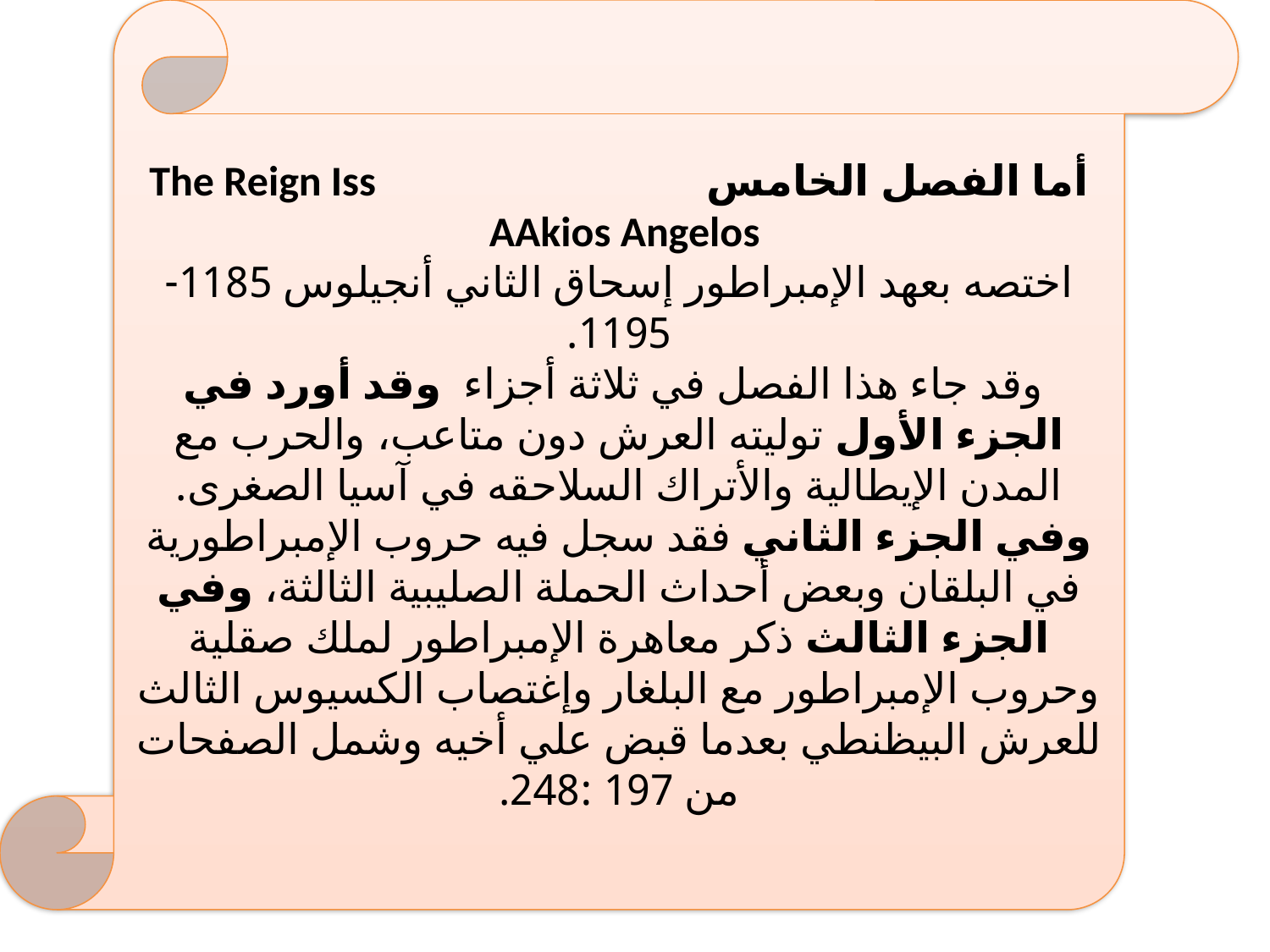

أما الفصل الخامس                              The Reign Iss AAkios Angelos
اختصه بعهد الإمبراطور إسحاق الثاني أنجيلوس 1185- 1195.
 وقد جاء هذا الفصل في ثلاثة أجزاء  وقد أورد في الجزء الأول توليته العرش دون متاعب، والحرب مع المدن الإيطالية والأتراك السلاحقه في آسيا الصغرى.
وفي الجزء الثاني فقد سجل فيه حروب الإمبراطورية في البلقان وبعض أحداث الحملة الصليبية الثالثة، وفي الجزء الثالث ذكر معاهرة الإمبراطور لملك صقلية وحروب الإمبراطور مع البلغار وإغتصاب الكسيوس الثالث للعرش البيظنطي بعدما قبض علي أخيه وشمل الصفحات من 197 :248.